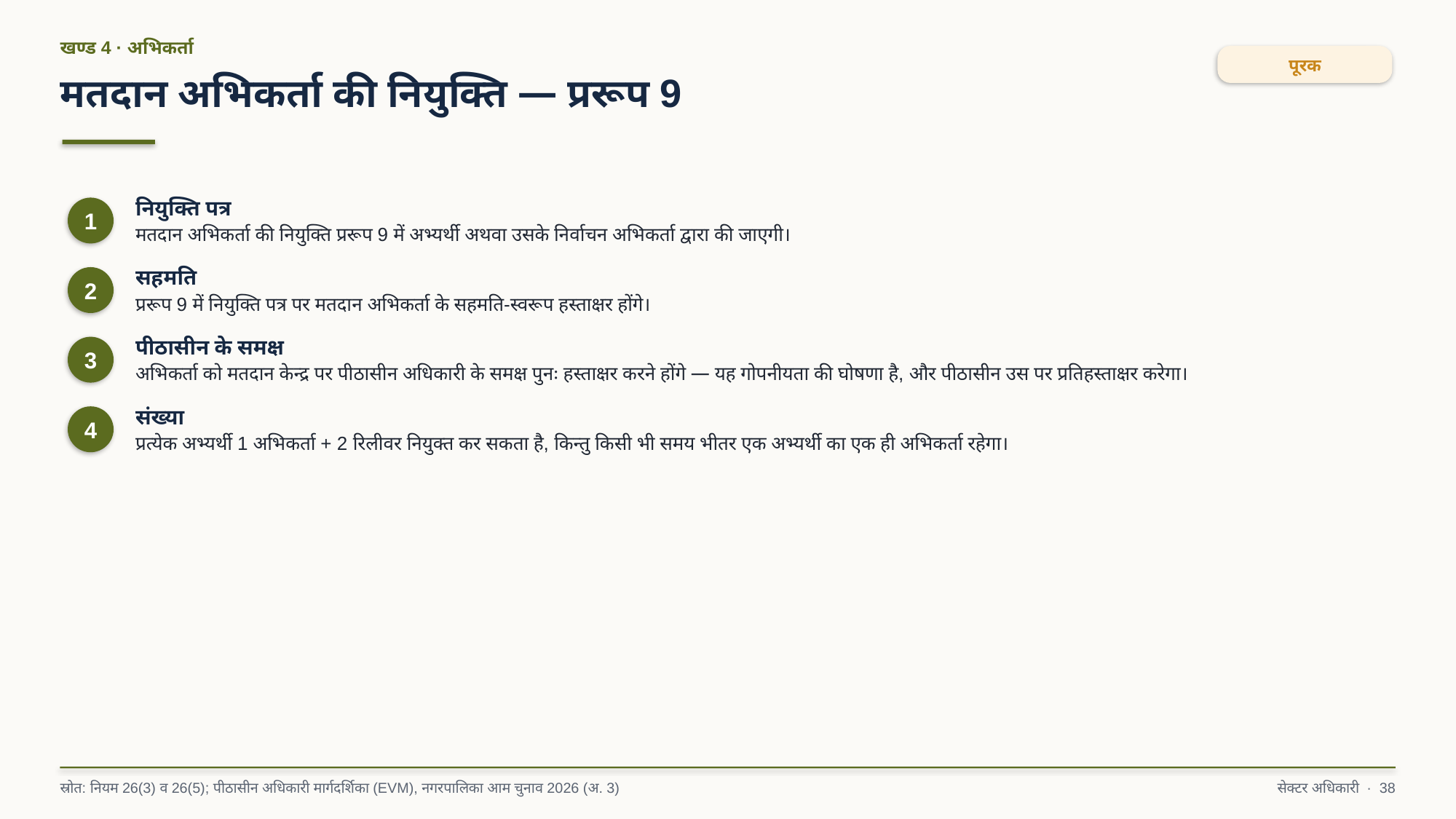

खण्ड 4 · अभिकर्ता
पूरक
मतदान अभिकर्ता की नियुक्ति — प्ररूप 9

नियुक्ति पत्र
मतदान अभिकर्ता की नियुक्ति प्ररूप 9 में अभ्यर्थी अथवा उसके निर्वाचन अभिकर्ता द्वारा की जाएगी।
1
सहमति
प्ररूप 9 में नियुक्ति पत्र पर मतदान अभिकर्ता के सहमति-स्वरूप हस्ताक्षर होंगे।
2
पीठासीन के समक्ष
अभिकर्ता को मतदान केन्द्र पर पीठासीन अधिकारी के समक्ष पुनः हस्ताक्षर करने होंगे — यह गोपनीयता की घोषणा है, और पीठासीन उस पर प्रतिहस्ताक्षर करेगा।
3
संख्या
प्रत्येक अभ्यर्थी 1 अभिकर्ता + 2 रिलीवर नियुक्त कर सकता है, किन्तु किसी भी समय भीतर एक अभ्यर्थी का एक ही अभिकर्ता रहेगा।
4

स्रोत: नियम 26(3) व 26(5); पीठासीन अधिकारी मार्गदर्शिका (EVM), नगरपालिका आम चुनाव 2026 (अ. 3)
सेक्टर अधिकारी  ·  38